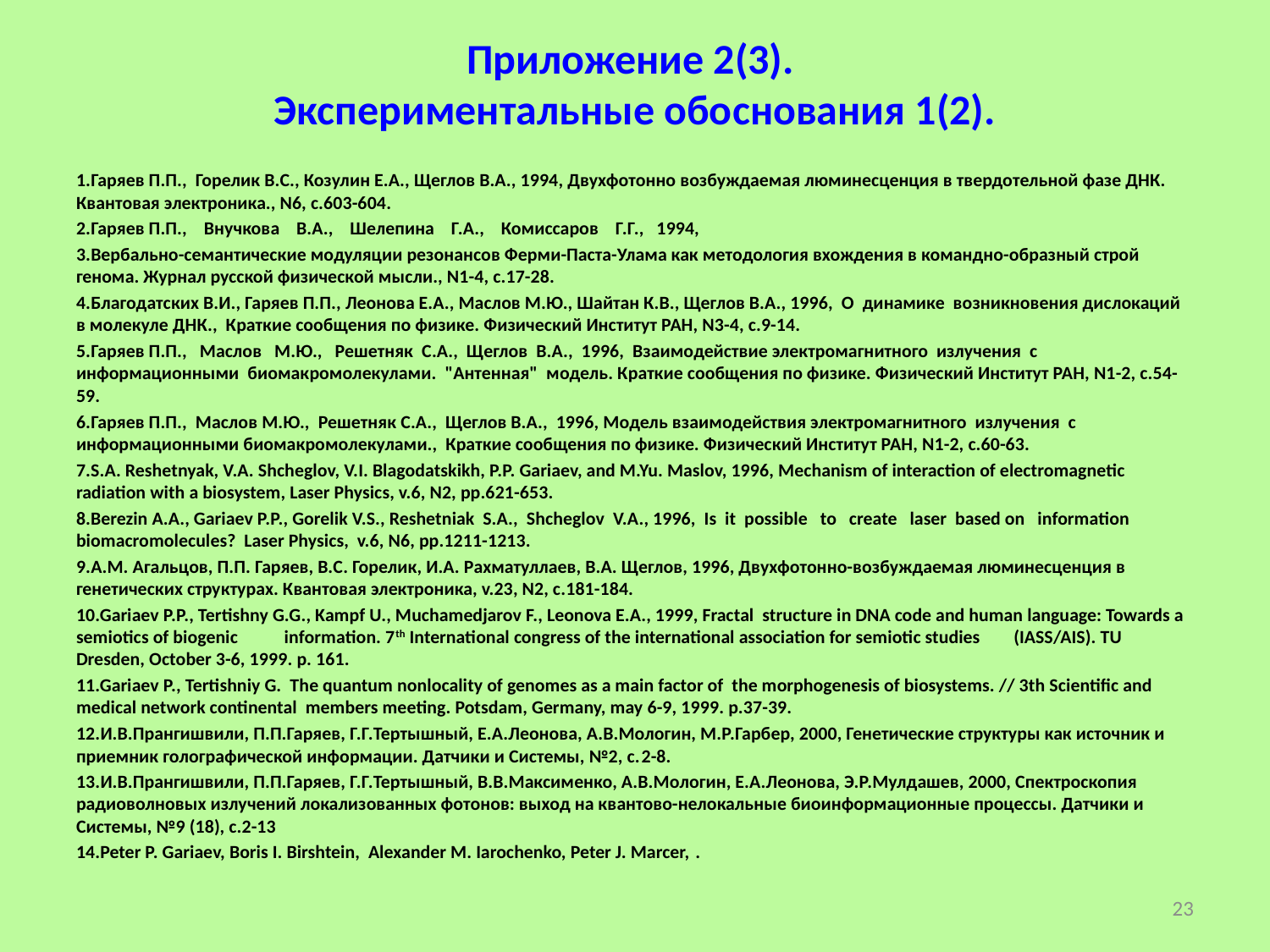

# Приложение 2(3). Экспериментальные обоснования 1(2).
1.Гаряев П.П.,  Горелик В.С., Козулин Е.А., Щеглов В.А., 1994, Двухфотонно возбуждаемая люминесценция в твердотельной фазе ДНК. Квантовая электроника., N6, с.603-604.
2.Гаряев П.П.,    Внучкова    В.А.,    Шелепина    Г.А.,    Комиссаров    Г.Г.,   1994,
3.Вербально-семантические модуляции резонансов Ферми-Паста-Улама как методология вхождения в командно-образный строй генома. Журнал русской физической мысли., N1-4, с.17-28.
4.Благодатских В.И., Гаряев П.П., Леонова Е.А., Маслов М.Ю., Шайтан К.В., Щеглов В.А., 1996,  О  динамике  возникновения дислокаций в молекуле ДНК.,  Краткие сообщения по физике. Физический Институт РАН, N3-4, с.9-14.
5.Гаряев П.П.,   Маслов   М.Ю.,   Решетняк  С.А.,  Щеглов  В.А.,  1996,  Взаимодействие электромагнитного  излучения  с  информационными  биомакромолекулами.  "Антенная"  модель. Краткие сообщения по физике. Физический Институт РАН, N1-2, с.54-59.
6.Гаряев П.П.,  Маслов М.Ю.,  Решетняк С.А.,  Щеглов В.А.,  1996, Модель взаимодействия электромагнитного  излучения  с  информационными биомакромолекулами.,  Краткие сообщения по физике. Физический Институт РАН, N1-2, с.60-63.
7.S.A. Reshetnyak, V.A. Shcheglov, V.I. Blagodatskikh, P.P. Gariaev, and M.Yu. Maslov, 1996, Mechanism of interaction of electromagnetic radiation with a biosystem, Laser Physics, v.6, N2, pp.621-653.
8.Berezin A.A., Gariaev P.P., Gorelik V.S., Reshetniak  S.A.,  Shcheglov  V.A., 1996,  Is  it  possible   to   create   laser  based on   information  biomacromolecules?  Laser Physics,  v.6, N6, pp.1211-1213.
9.А.М. Агальцов, П.П. Гаряев, В.С. Горелик, И.А. Рахматуллаев, В.А. Щеглов, 1996, Двухфотонно-возбуждаемая люминесценция в генетических структурах. Квантовая электроника, v.23, N2, с.181-184.
10.Gariaev P.P., Tertishny G.G., Kampf U., Muchamedjarov F., Leonova E.A., 1999, Fractal  structure in DNA code and human language: Towards a semiotics of biogenic           information. 7th International congress of the international association for semiotic studies        (IASS/AIS). TU Dresden, October 3-6, 1999. p. 161.
11.Gariaev P., Tertishniy G.  The quantum nonlocality of genomes as a main factor of  the morphogenesis of biosystems. // 3th Scientific and medical network continental  members meeting. Potsdam, Germany, may 6-9, 1999. p.37-39.
12.И.В.Прангишвили, П.П.Гаряев, Г.Г.Тертышный, Е.А.Леонова, А.В.Мологин, М.Р.Гарбер, 2000, Генетические структуры как источник и приемник голографической информации. Датчики и Системы, №2, с.2-8.
13.И.В.Прангишвили, П.П.Гаряев, Г.Г.Тертышный, В.В.Максименко, А.В.Мологин, Е.А.Леонова, Э.Р.Мулдашев, 2000, Спектроскопия радиоволновых излучений локализованных фотонов: выход на квантово-нелокальные биоинформационные процессы. Датчики и Системы, №9 (18), с.2-13
14.Peter P. Gariaev, Boris I. Birshtein,  Alexander M. Iarochenko, Peter J. Marcer, .

23